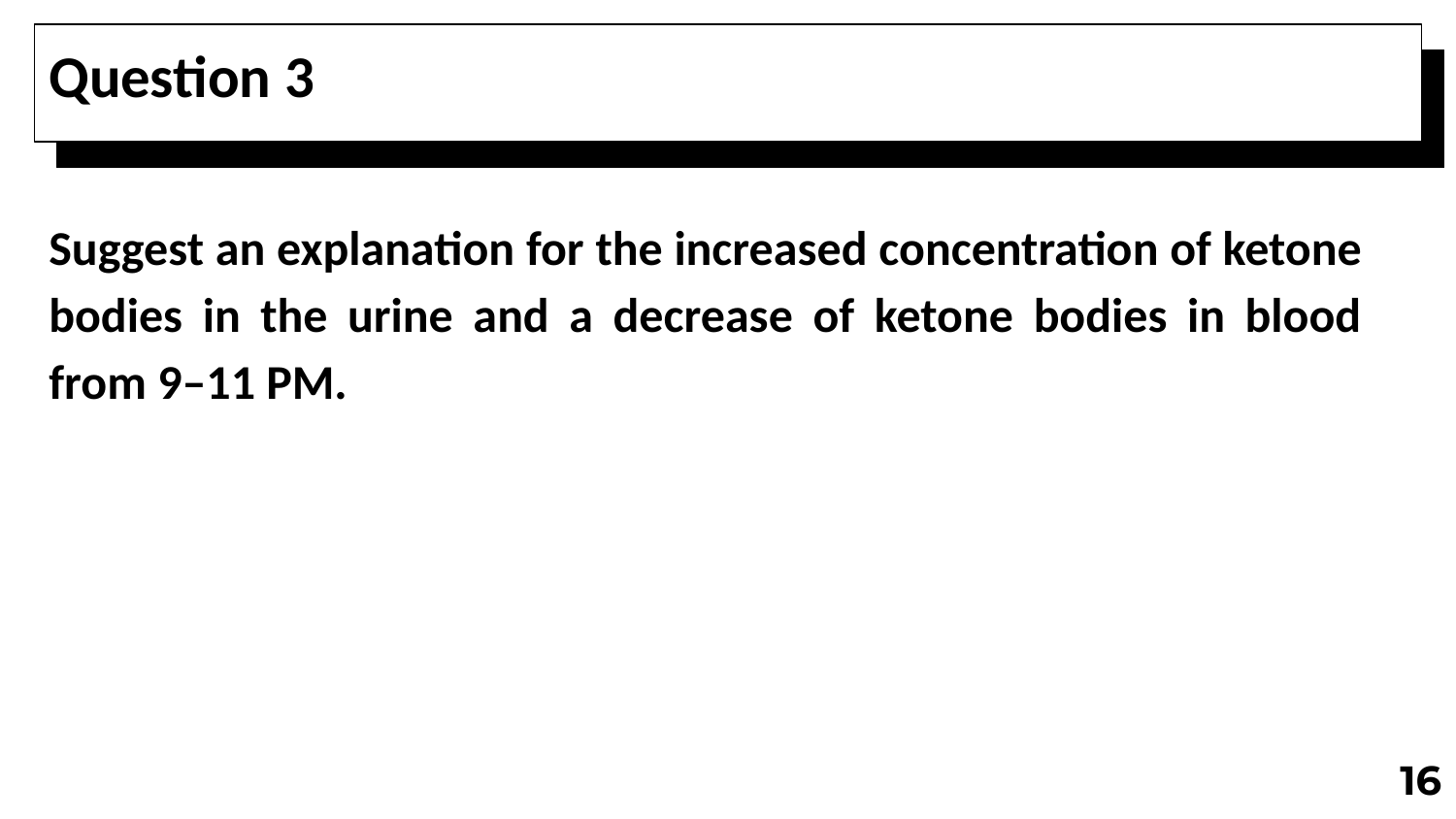

# Question 3

Suggest an explanation for the increased concentration of ketone bodies in the urine and a decrease of ketone bodies in blood from 9–11 PM.

16